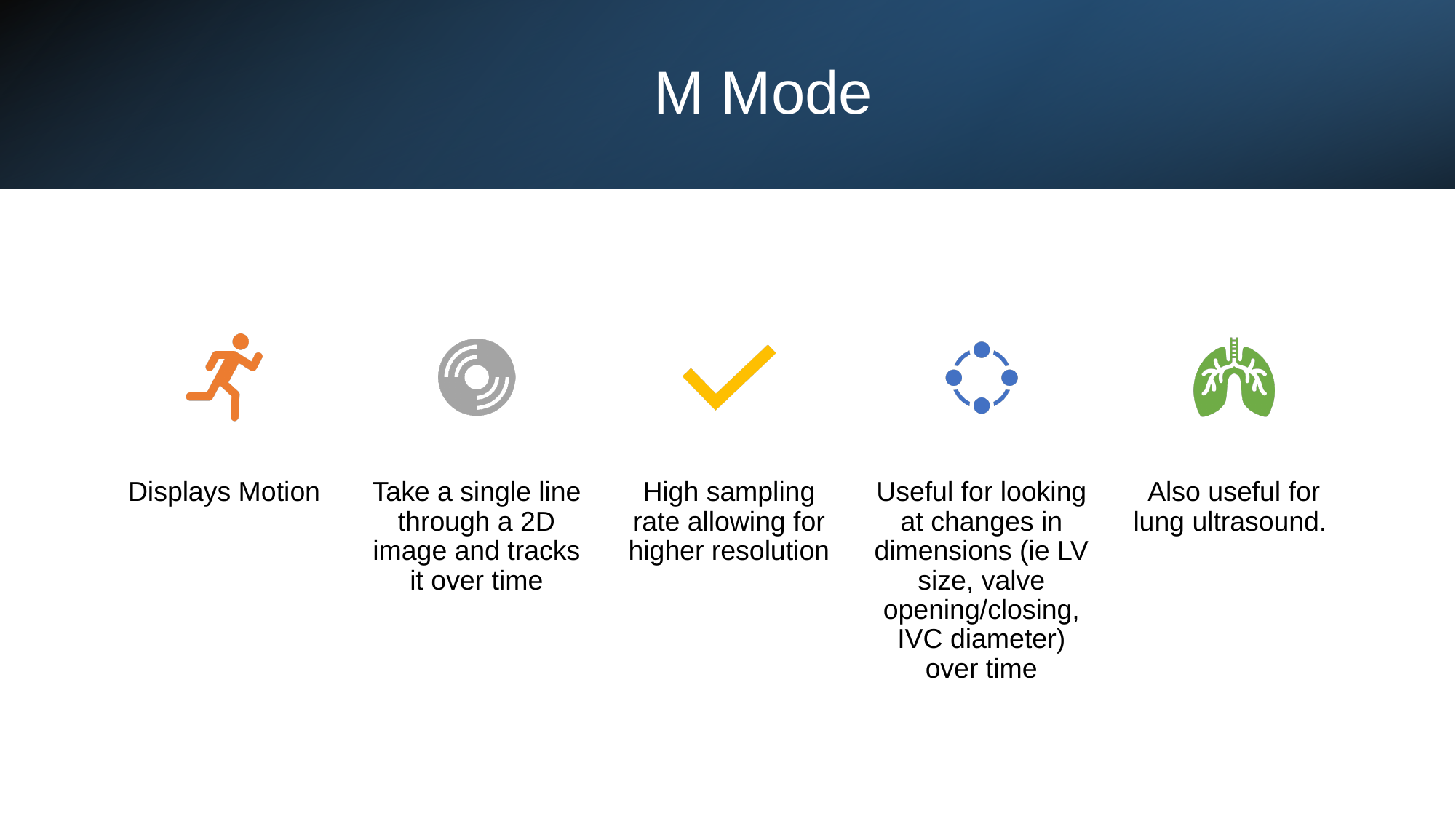

# M Mode
Displays Motion
Take a single line through a 2D image and tracks it over time
High sampling rate allowing for higher resolution
Useful for looking at changes in dimensions (ie LV size, valve opening/closing, IVC diameter) over time
Also useful for lung ultrasound.